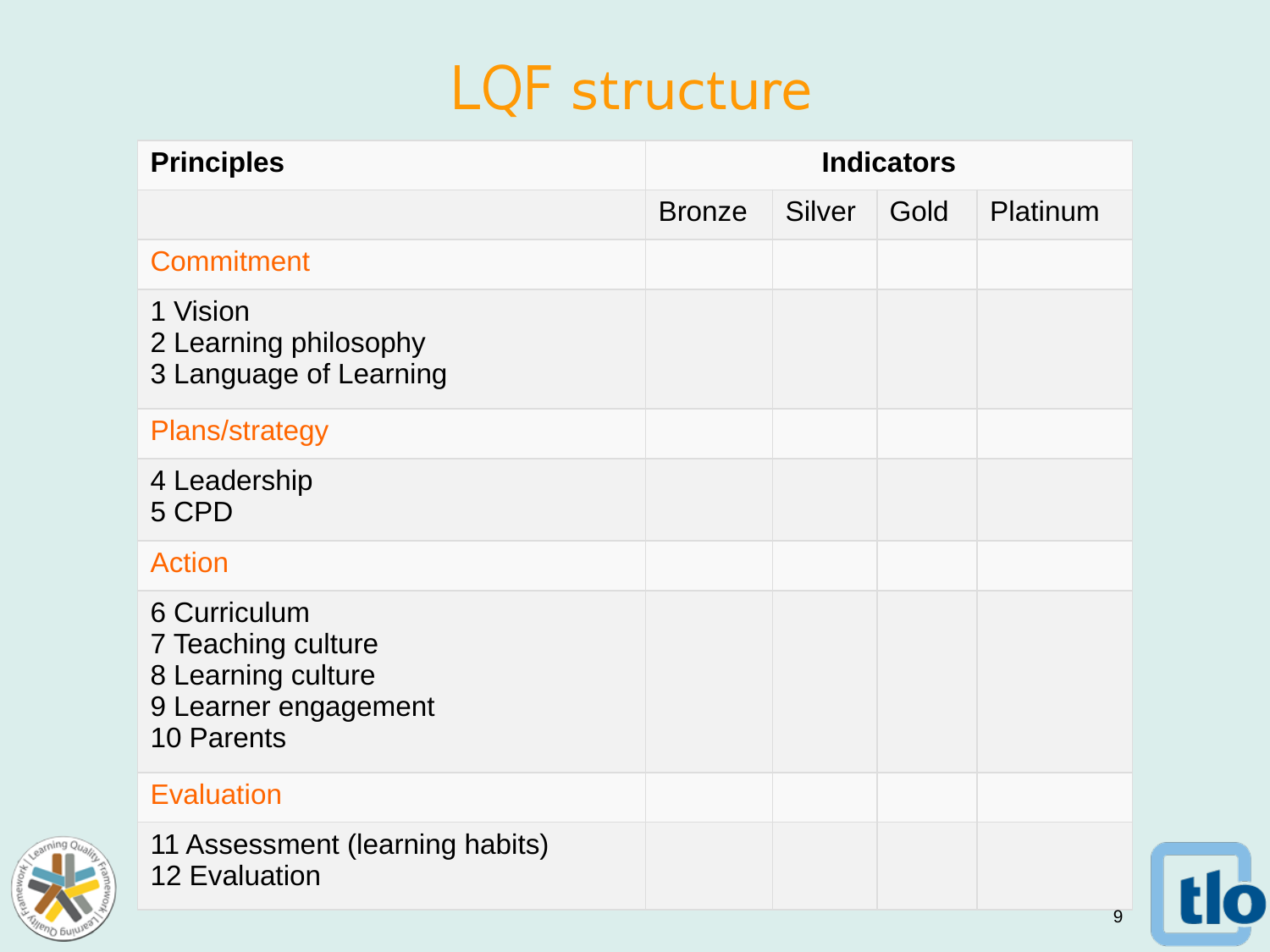

# LQF structure
| Principles | Indicators |  |  |  |
| --- | --- | --- | --- | --- |
|  | Bronze | Silver | Gold | Platinum |
| Commitment |  |  |  |  |
| 1 Vision 2 Learning philosophy 3 Language of Learning |  |  |  |  |
| Plans/strategy |  |  |  |  |
| 4 Leadership 5 CPD |  |  |  |  |
| Action |  |  |  |  |
| 6 Curriculum 7 Teaching culture 8 Learning culture 9 Learner engagement 10 Parents |  |  |  |  |
| Evaluation |  |  |  |  |
| 11 Assessment (learning habits) 12 Evaluation |  |  |  |  |
9